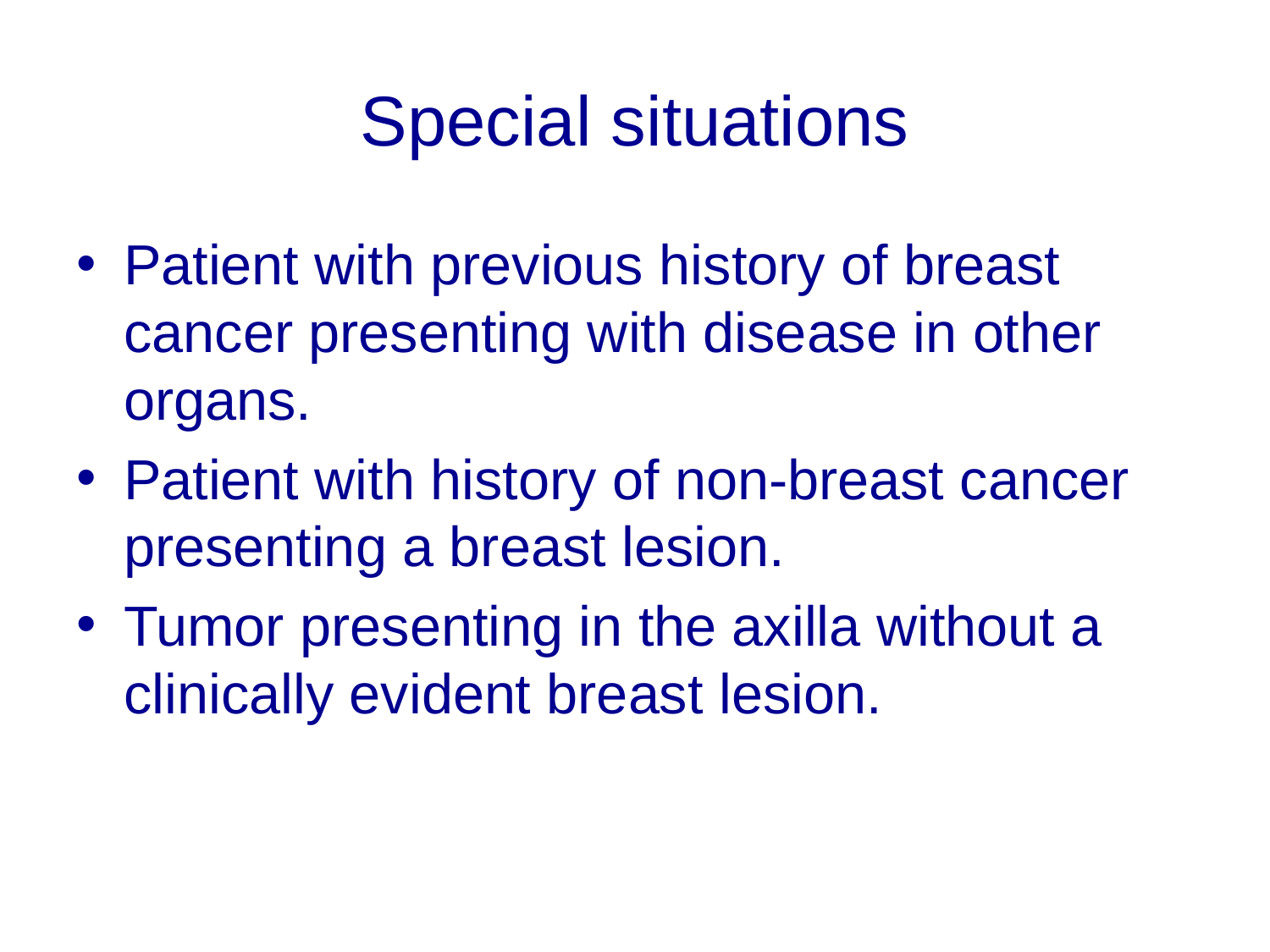

# Special situations
Patient with previous history of breast cancer presenting with disease in other organs.
Patient with history of non-breast cancer presenting a breast lesion.
Tumor presenting in the axilla without a clinically evident breast lesion.